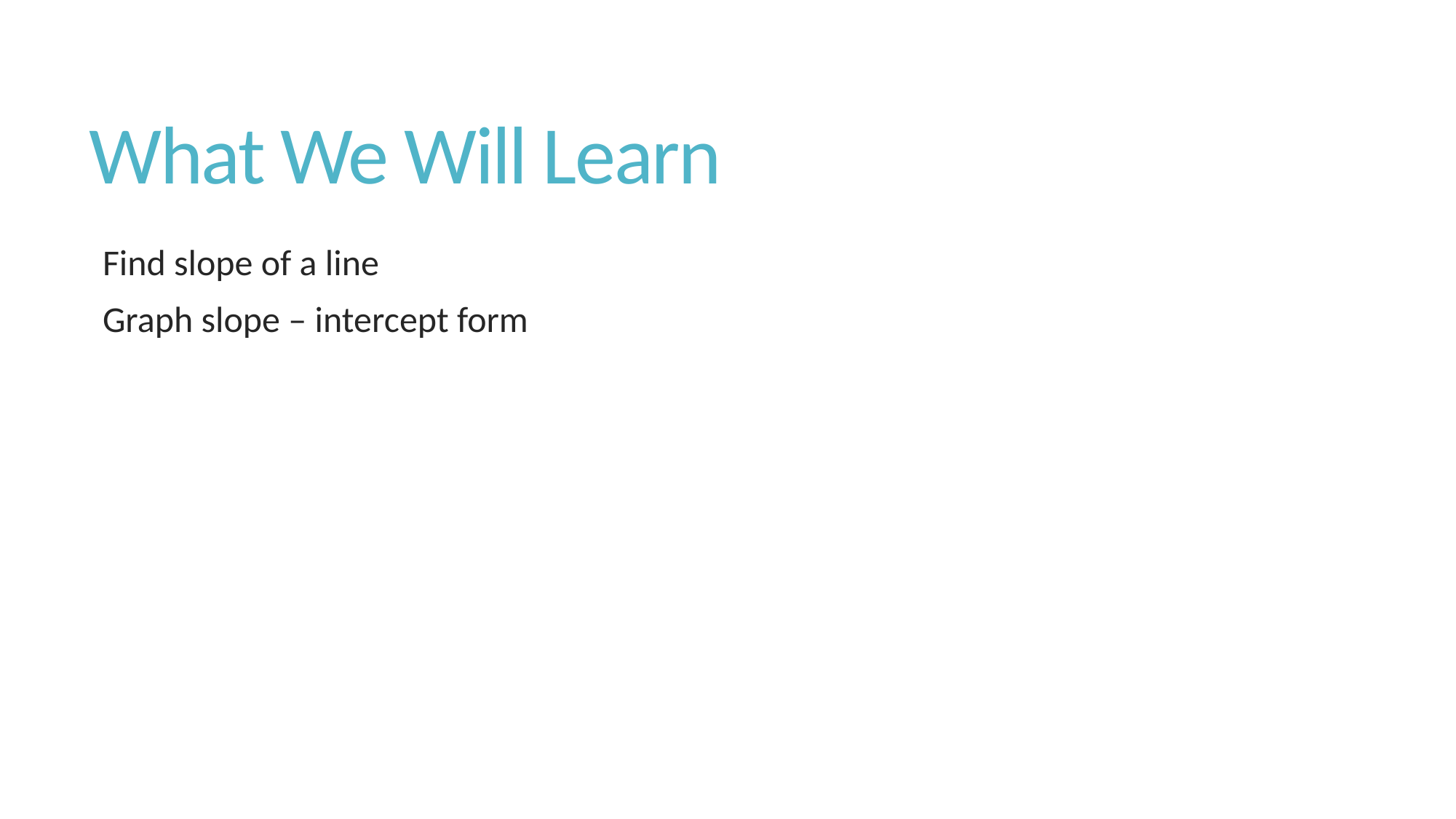

# What We Will Learn
Find slope of a line
Graph slope – intercept form